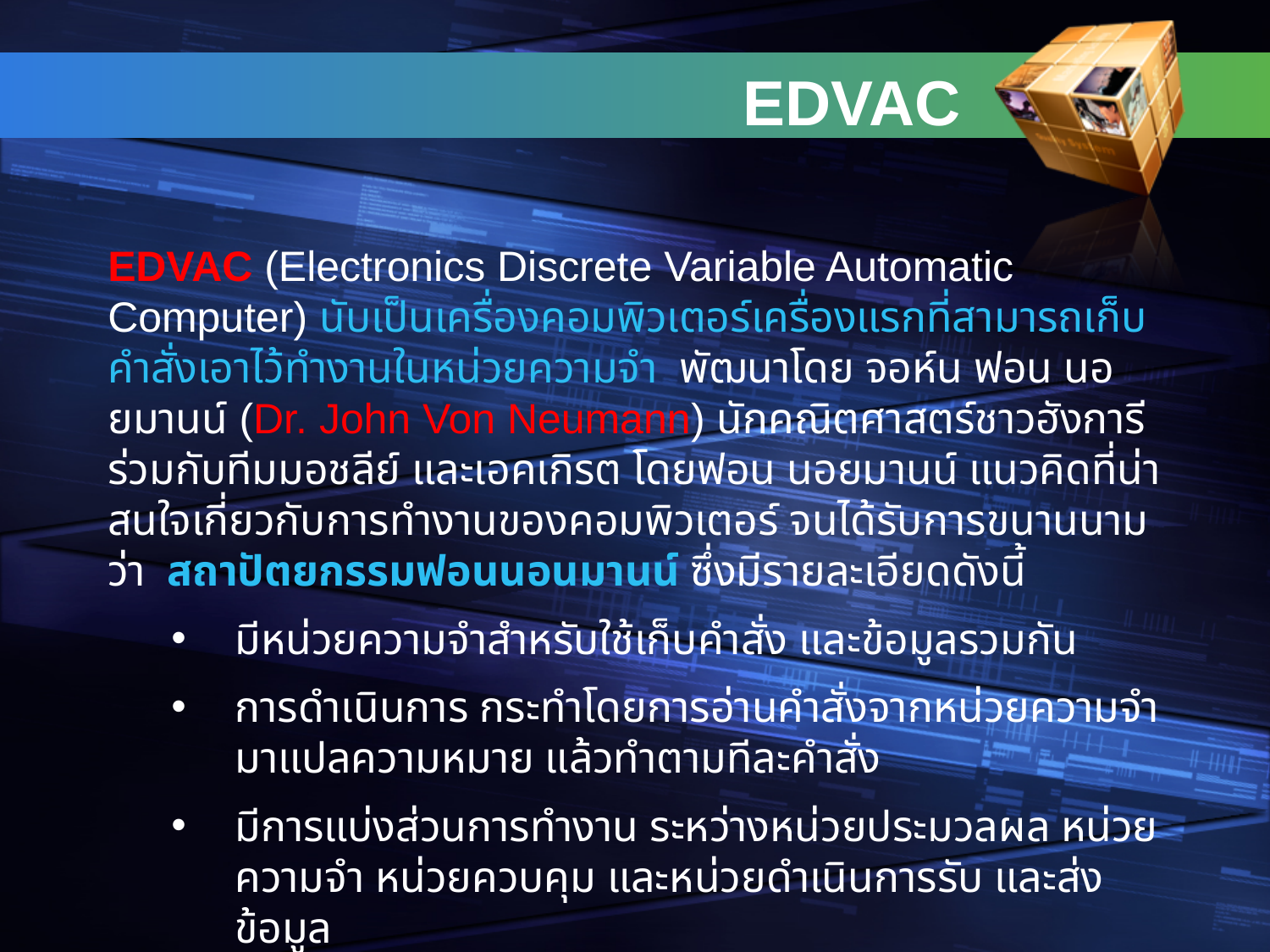

# EDVAC
EDVAC (Electronics Discrete Variable Automatic Computer) นับเป็นเครื่องคอมพิวเตอร์เครื่องแรกที่สามารถเก็บคำสั่งเอาไว้ทำงานในหน่วยความจำ  พัฒนาโดย จอห์น ฟอน นอยมานน์ (Dr. John Von Neumann) นักคณิตศาสตร์ชาวฮังการี  ร่วมกับทีมมอชลีย์ และเอคเกิรต โดยฟอน นอยมานน์ แนวคิดที่น่าสนใจเกี่ยวกับการทำงานของคอมพิวเตอร์ จนได้รับการขนานนามว่า  สถาปัตยกรรมฟอนนอนมานน์ ซึ่งมีรายละเอียดดังนี้
มีหน่วยความจำสำหรับใช้เก็บคำสั่ง และข้อมูลรวมกัน
การดำเนินการ กระทำโดยการอ่านคำสั่งจากหน่วยความจำ มาแปลความหมาย แล้วทำตามทีละคำสั่ง
มีการแบ่งส่วนการทำงาน ระหว่างหน่วยประมวลผล หน่วยความจำ หน่วยควบคุม และหน่วยดำเนินการรับ และส่งข้อมูล